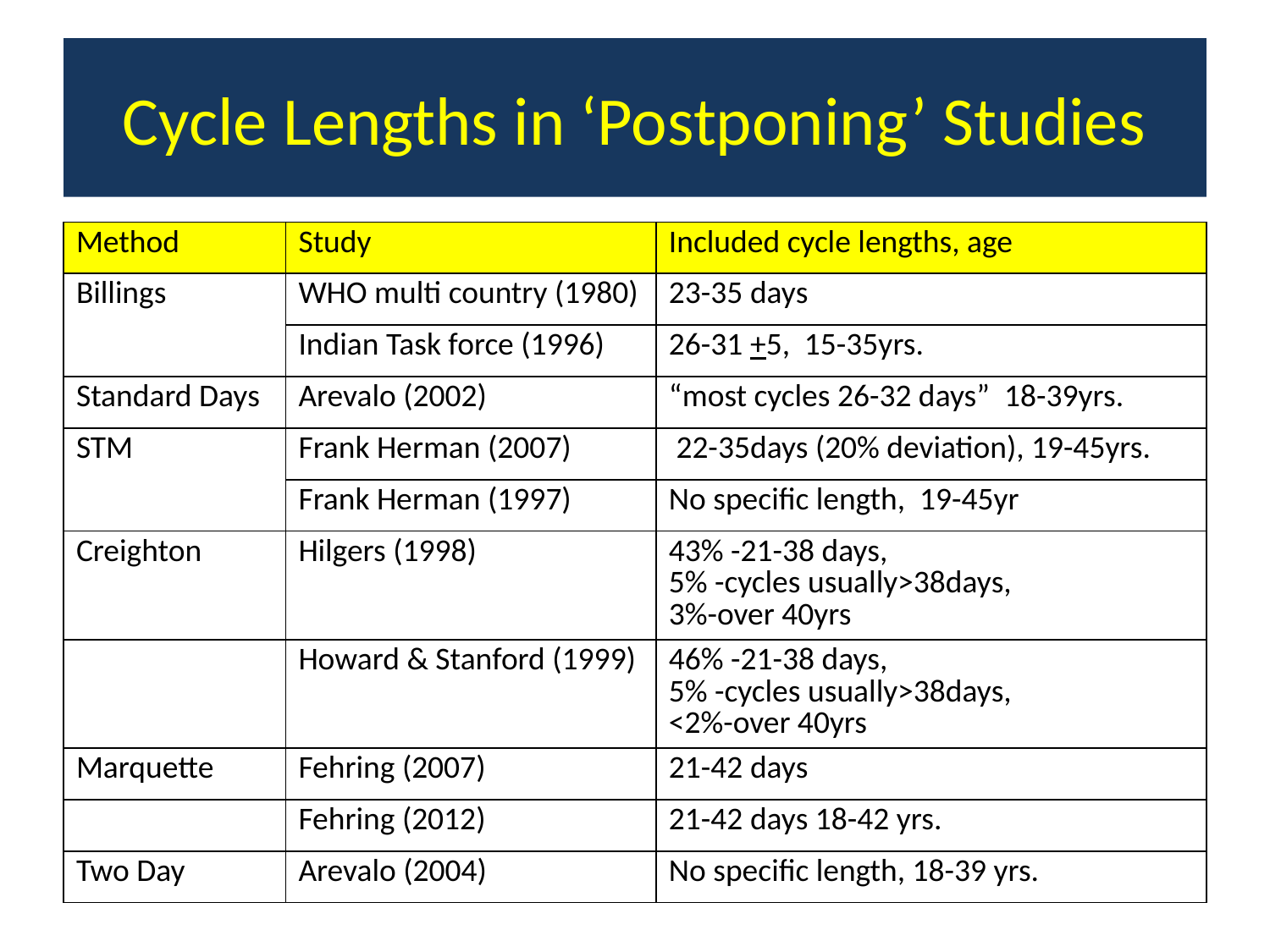

# Cycle Lengths in ‘Postponing’ Studies
| Method | Study | Included cycle lengths, age |
| --- | --- | --- |
| Billings | WHO multi country (1980) | 23-35 days |
|  | Indian Task force (1996) | 26-31 +5, 15-35yrs. |
| Standard Days | Arevalo (2002) | “most cycles 26-32 days” 18-39yrs. |
| STM | Frank Herman (2007) | 22-35days (20% deviation), 19-45yrs. |
|  | Frank Herman (1997) | No specific length, 19-45yr |
| Creighton | Hilgers (1998) | 43% -21-38 days, 5% -cycles usually>38days, 3%-over 40yrs |
|  | Howard & Stanford (1999) | 46% -21-38 days, 5% -cycles usually>38days, <2%-over 40yrs |
| Marquette | Fehring (2007) | 21-42 days |
|  | Fehring (2012) | 21-42 days 18-42 yrs. |
| Two Day | Arevalo (2004) | No specific length, 18-39 yrs. |